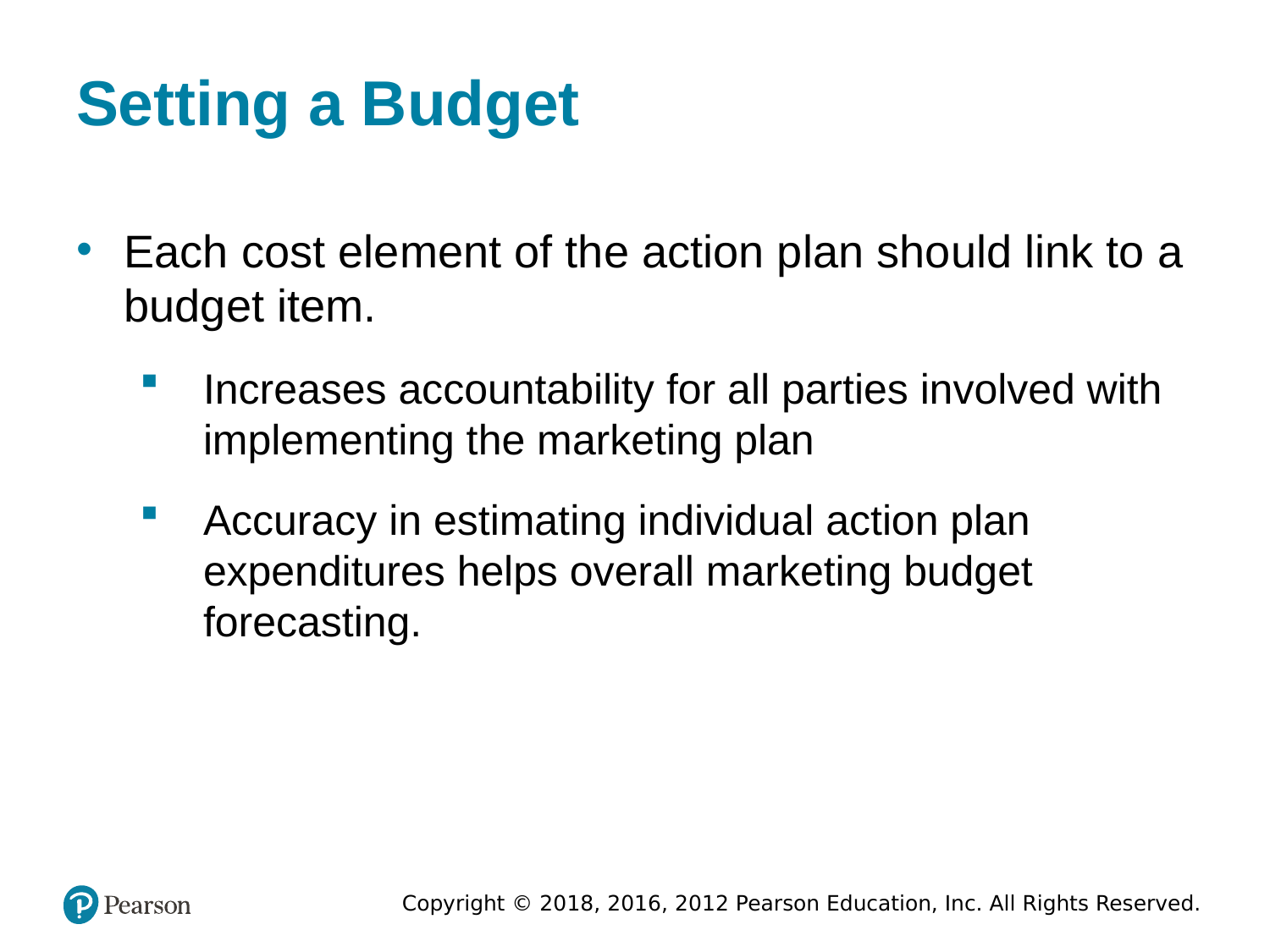

# Setting a Budget
Each cost element of the action plan should link to a budget item.
Increases accountability for all parties involved with implementing the marketing plan
Accuracy in estimating individual action plan expenditures helps overall marketing budget forecasting.